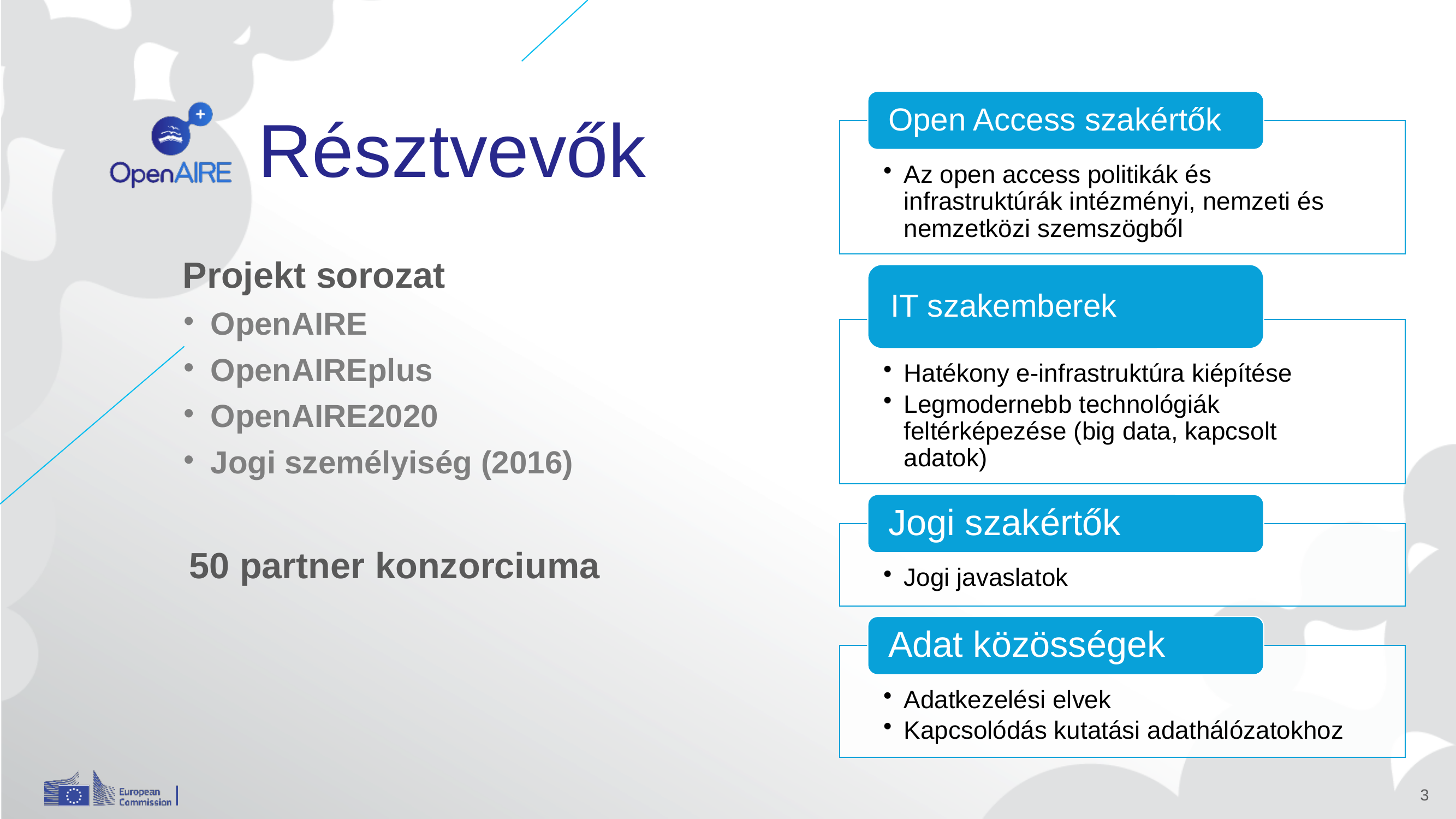

# Résztvevők
Az open access politikák és infrastruktúrák intézményi, nemzeti és nemzetközi szemszögből
Open Access szakértők
Hatékony e-infrastruktúra kiépítése
Legmodernebb technológiák feltérképezése (big data, kapcsolt adatok)
IT szakemberek
Jogi javaslatok
Jogi szakértők
Adatkezelési elvek
Kapcsolódás kutatási adathálózatokhoz
Adat közösségek

Projekt sorozat
OpenAIRE
OpenAIREplus
OpenAIRE2020
Jogi személyiség (2016)

     50 partner konzorciuma

3